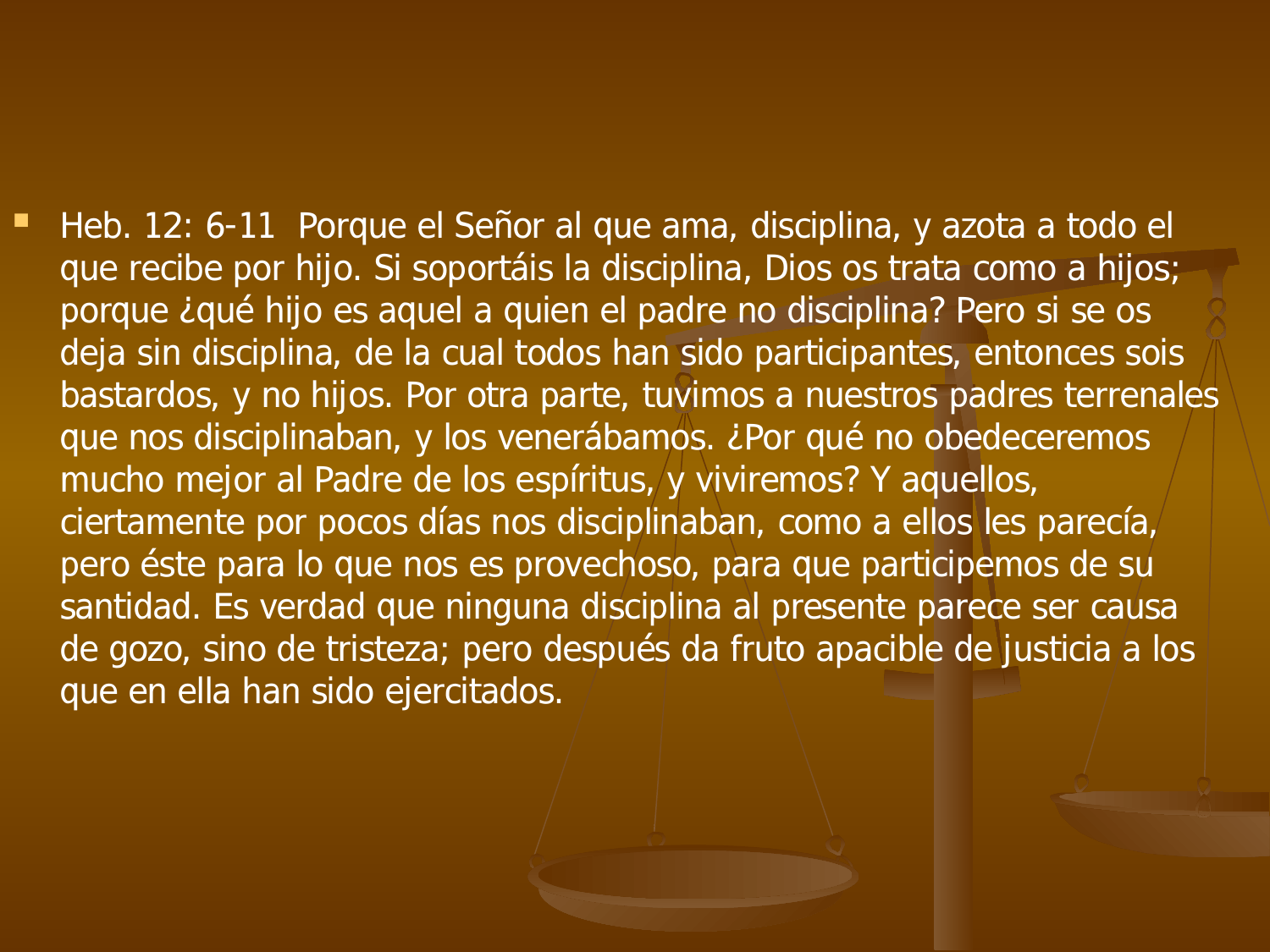

#
Heb. 12: 6-11  Porque el Señor al que ama, disciplina, y azota a todo el que recibe por hijo. Si soportáis la disciplina, Dios os trata como a hijos; porque ¿qué hijo es aquel a quien el padre no disciplina? Pero si se os deja sin disciplina, de la cual todos han sido participantes, entonces sois bastardos, y no hijos. Por otra parte, tuvimos a nuestros padres terrenales que nos disciplinaban, y los venerábamos. ¿Por qué no obedeceremos mucho mejor al Padre de los espíritus, y viviremos? Y aquellos, ciertamente por pocos días nos disciplinaban, como a ellos les parecía, pero éste para lo que nos es provechoso, para que participemos de su santidad. Es verdad que ninguna disciplina al presente parece ser causa de gozo, sino de tristeza; pero después da fruto apacible de justicia a los que en ella han sido ejercitados.